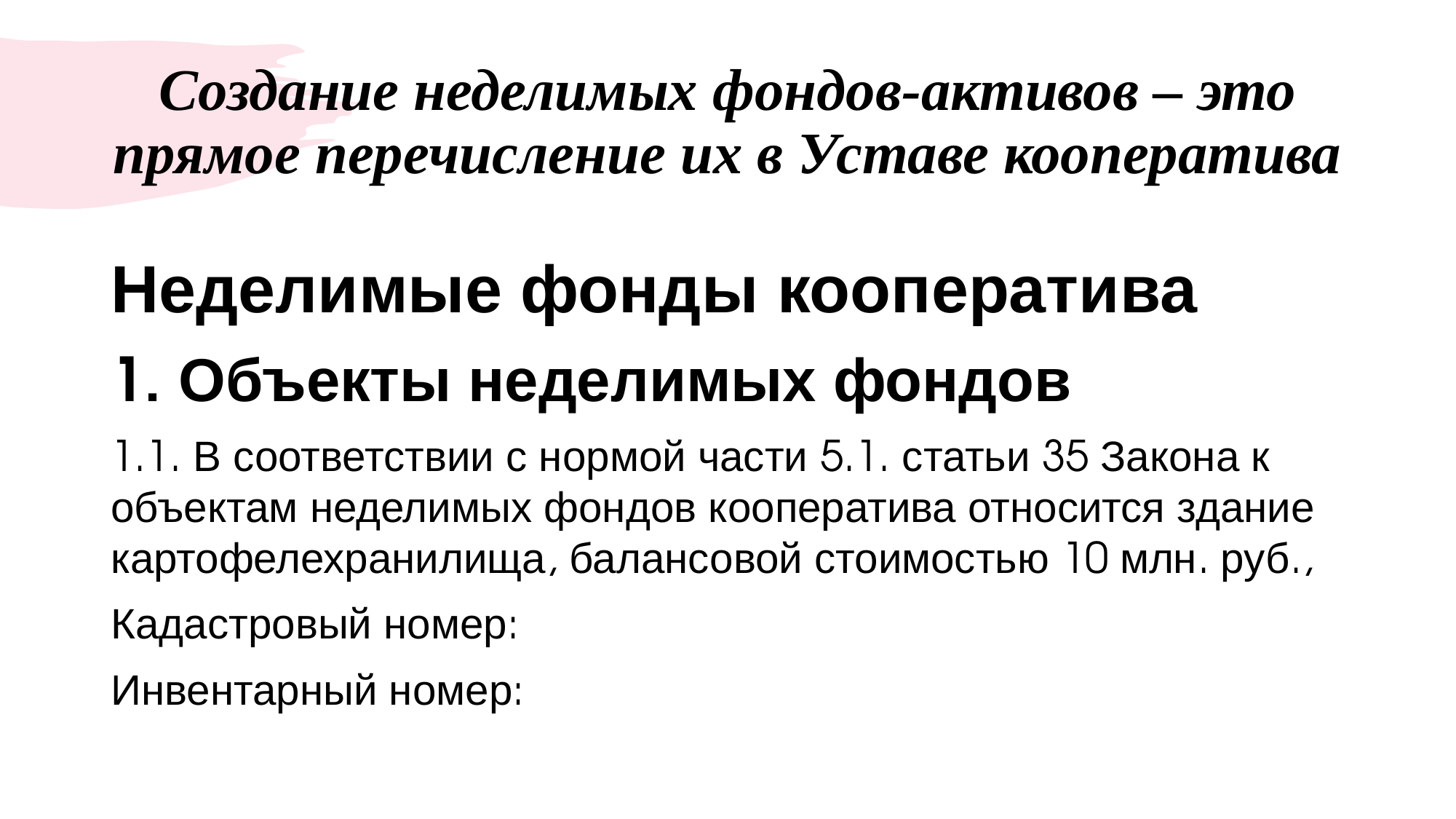

# Создание неделимых фондов-активов – это прямое перечисление их в Уставе кооператива
Неделимые фонды кооператива
1. Объекты неделимых фондов
1.1. В соответствии с нормой части 5.1. статьи 35 Закона к объектам неделимых фондов кооператива относится здание картофелехранилища, балансовой стоимостью 10 млн. руб.,
Кадастровый номер:
Инвентарный номер: